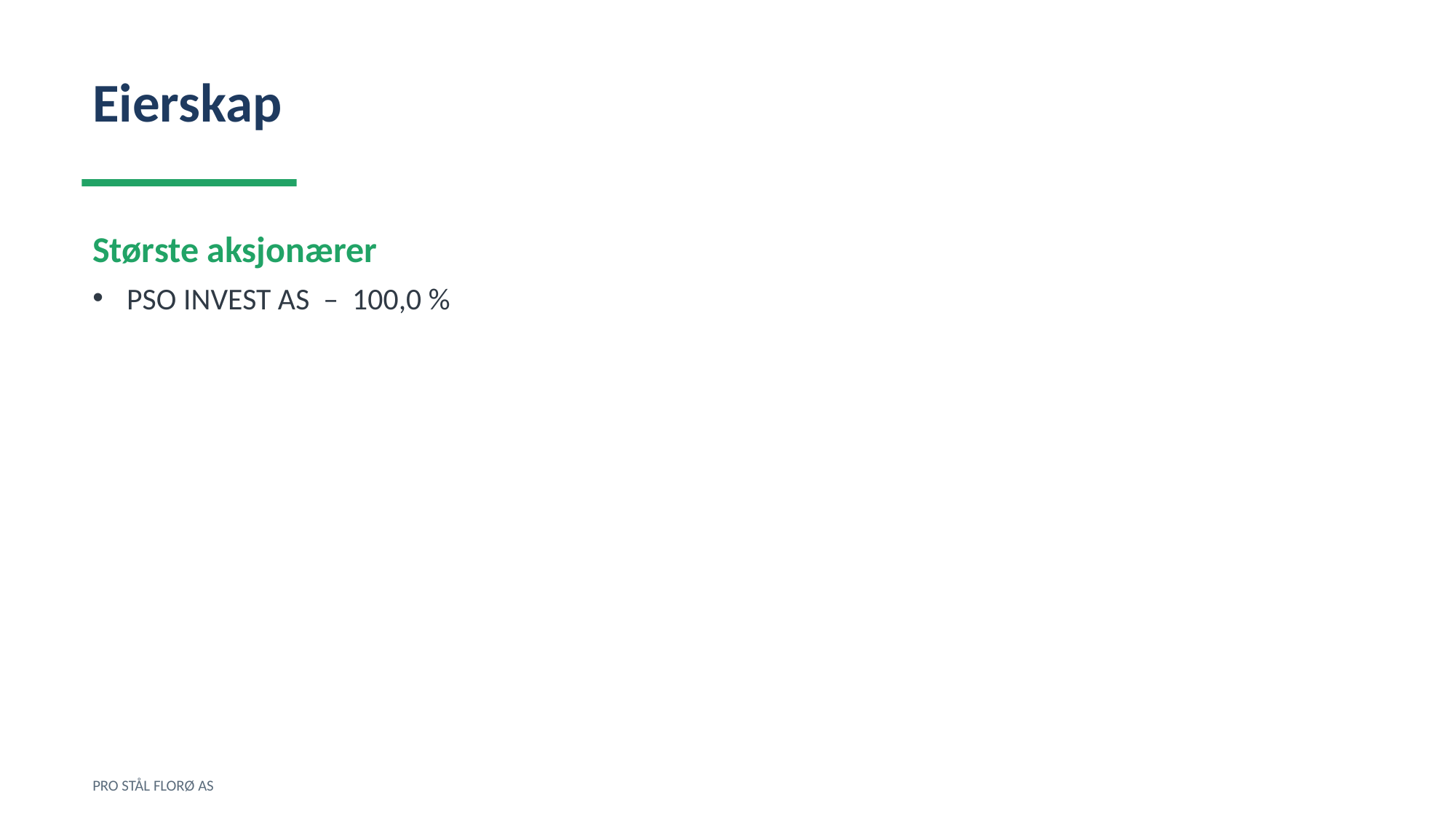

Eierskap

Største aksjonærer
PSO INVEST AS  –  100,0 %
PRO STÅL FLORØ AS